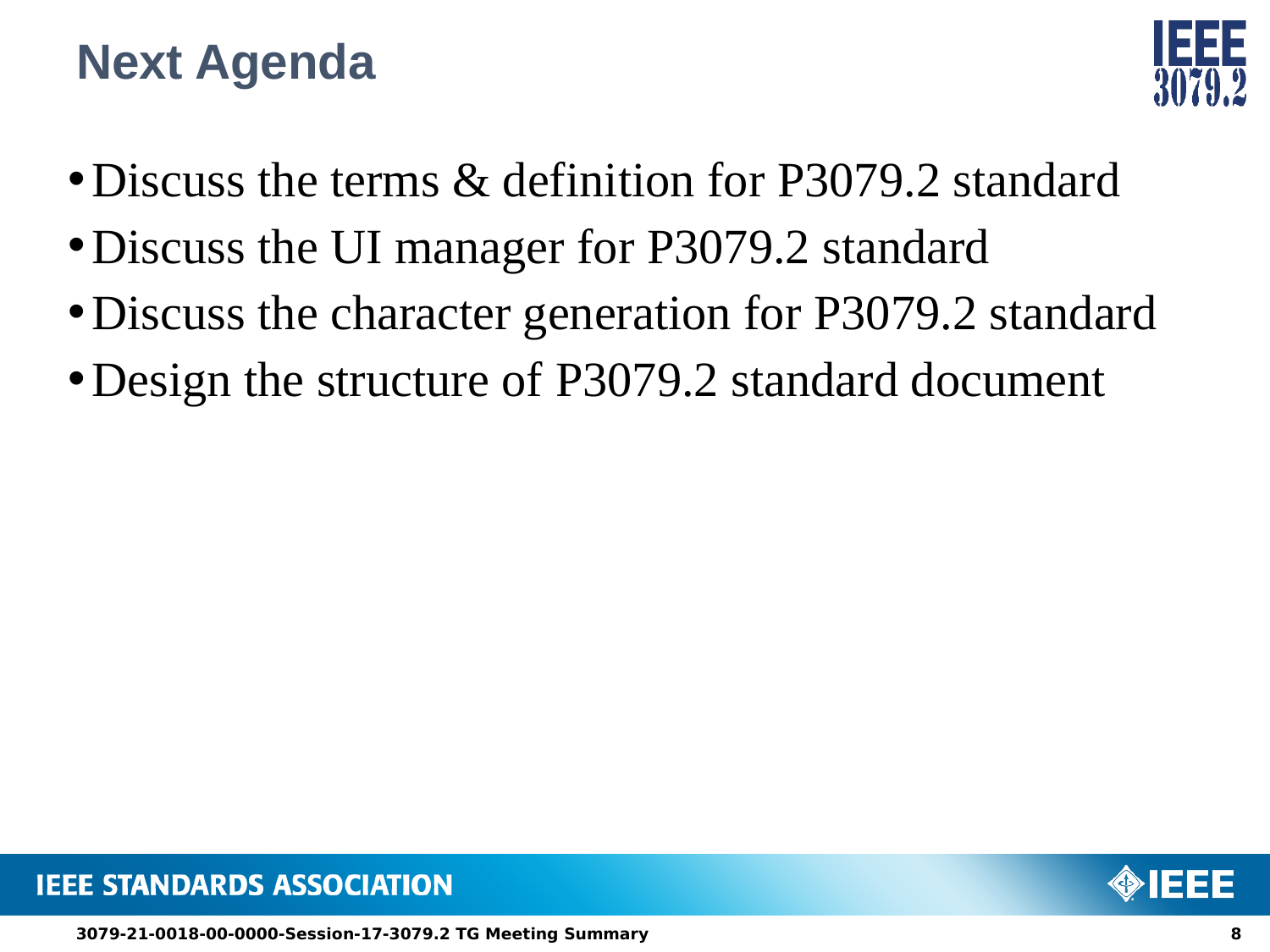

Next Agenda
Discuss the terms & definition for P3079.2 standard
Discuss the UI manager for P3079.2 standard
Discuss the character generation for P3079.2 standard
Design the structure of P3079.2 standard document

3079-21-0018-00-0000-Session-17-3079.2 TG Meeting Summary
8